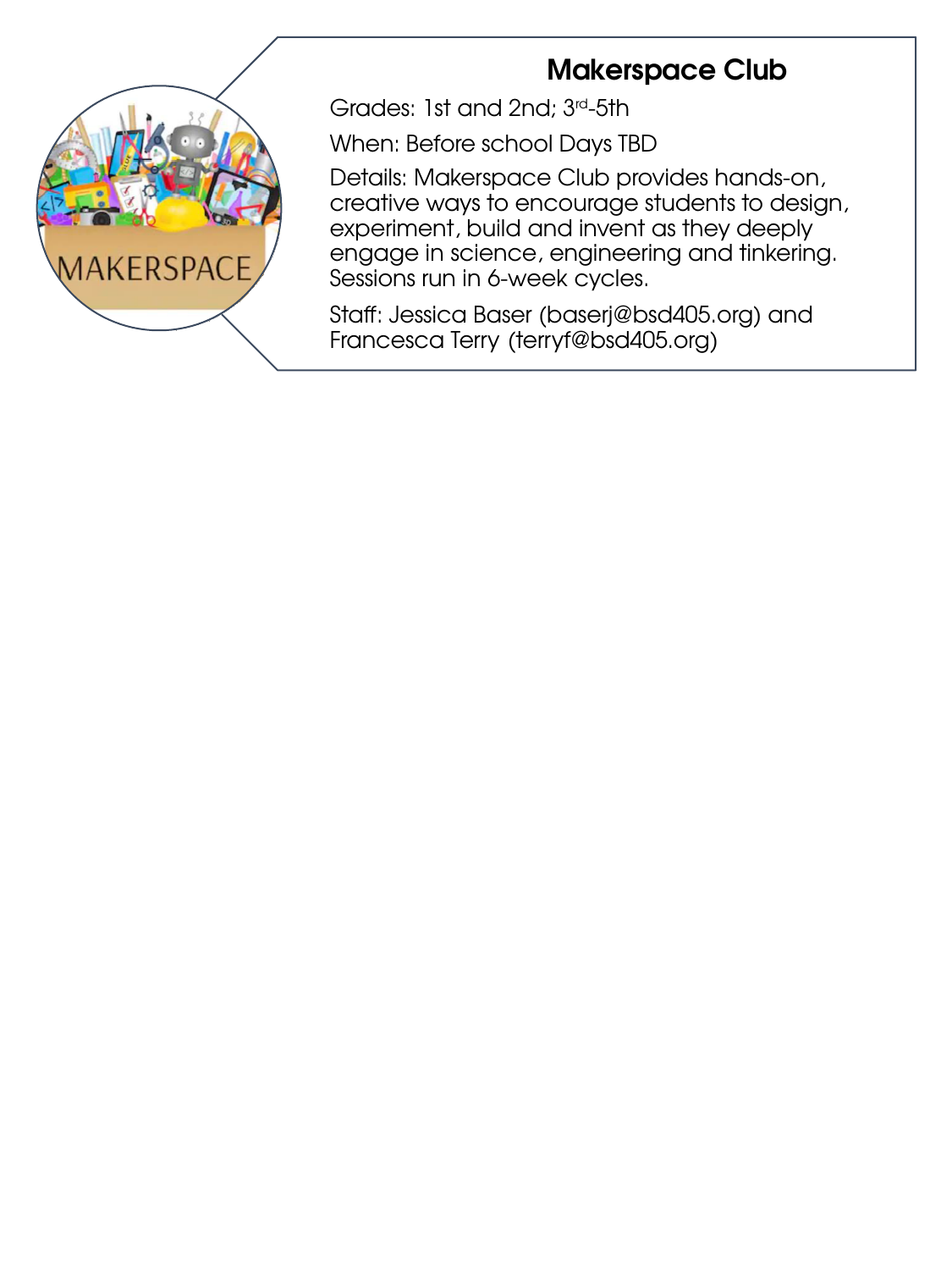

Makerspace Club
Grades: 1st and 2nd; 3rd-5th
When: Before school Days TBD
Details: Makerspace Club provides hands-on,  creative ways to encourage students to design,  experiment, build and invent as they deeply  engage in science, engineering and tinkering.  Sessions run in 6-week cycles.
Staff: Jessica Baser (baserj@bsd405.org) and  Francesca Terry (terryf@bsd405.org)